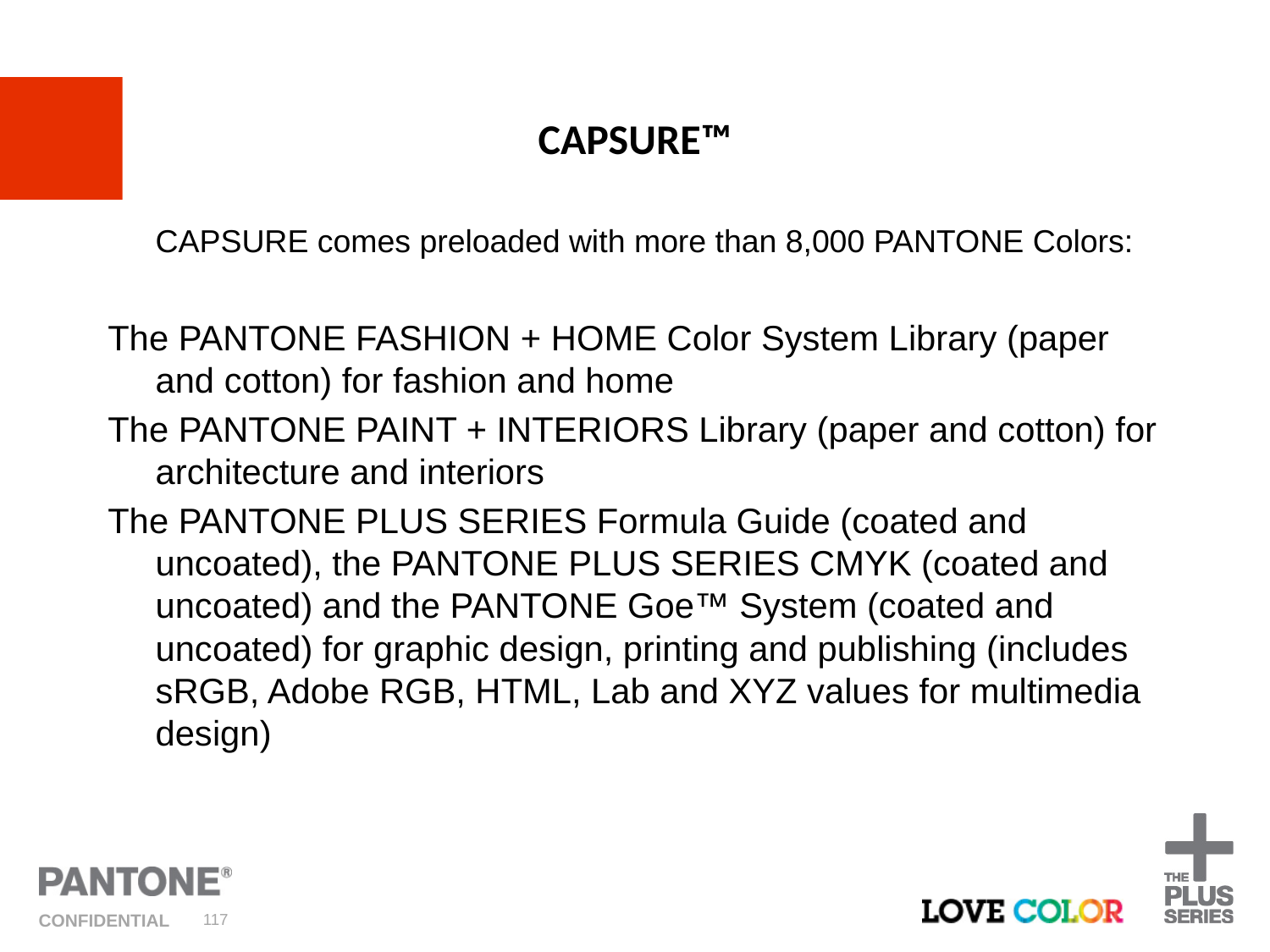

CAPSURE™

CAPSURE comes preloaded with more than 8,000 PANTONE Colors:

The PANTONE FASHION + HOME Color System Library (paper and cotton) for fashion and home
The PANTONE PAINT + INTERIORS Library (paper and cotton) for architecture and interiors
The PANTONE PLUS SERIES Formula Guide (coated and uncoated), the PANTONE PLUS SERIES CMYK (coated and uncoated) and the PANTONE Goe™ System (coated and uncoated) for graphic design, printing and publishing (includes sRGB, Adobe RGB, HTML, Lab and XYZ values for multimedia design)